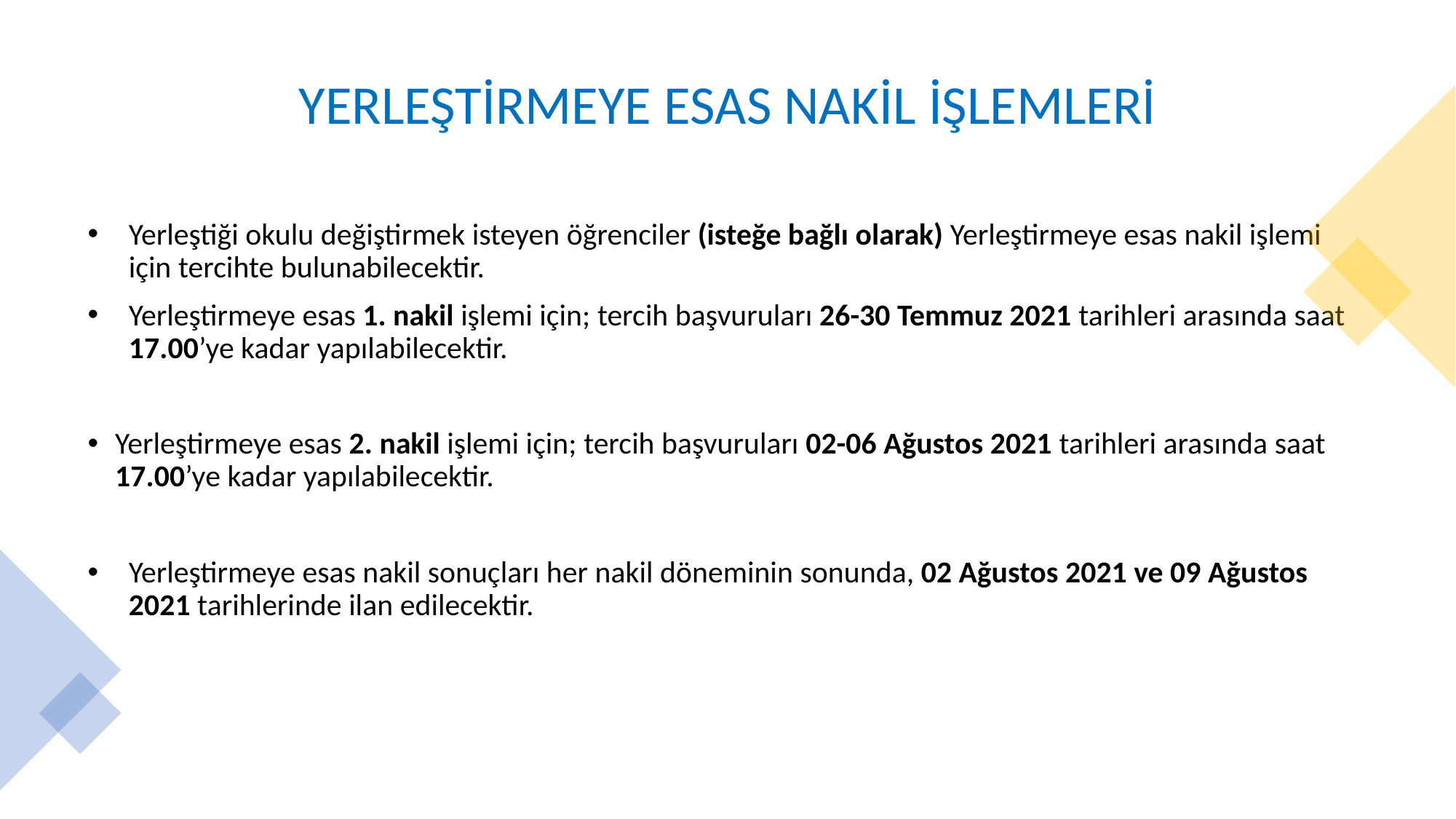

# YERLEŞTİRMEYE ESAS NAKİL İŞLEMLERİ

Yerleştiği okulu değiştirmek isteyen öğrenciler (isteğe bağlı olarak) Yerleştirmeye esas nakil işlemi için tercihte bulunabilecektir.
Yerleştirmeye esas 1. nakil işlemi için; tercih başvuruları 26-30 Temmuz 2021 tarihleri arasında saat 17.00’ye kadar yapılabilecektir.

Yerleştirmeye esas 2. nakil işlemi için; tercih başvuruları 02-06 Ağustos 2021 tarihleri arasında saat 17.00’ye kadar yapılabilecektir.

Yerleştirmeye esas nakil sonuçları her nakil döneminin sonunda, 02 Ağustos 2021 ve 09 Ağustos 2021 tarihlerinde ilan edilecektir.